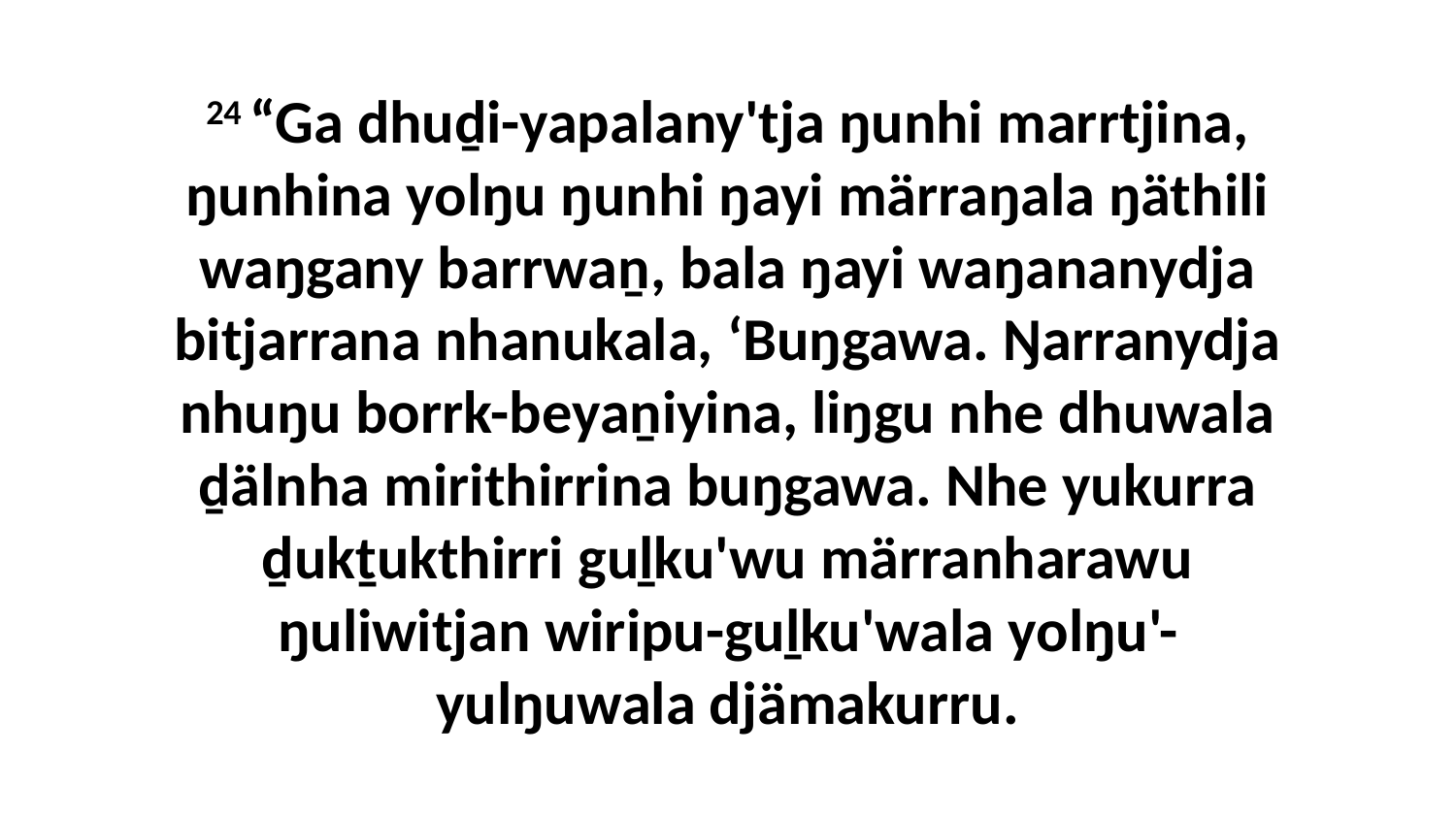

24 “Ga dhuḏi-yapalany'tja ŋunhi marrtjina, ŋunhina yolŋu ŋunhi ŋayi märraŋala ŋäthili waŋgany barrwaṉ, bala ŋayi waŋananydja bitjarrana nhanukala, ‘Buŋgawa. Ŋarranydja nhuŋu borrk-beyaṉiyina, liŋgu nhe dhuwala ḏälnha mirithirrina buŋgawa. Nhe yukurra ḏukṯukthirri guḻku'wu märranharawu ŋuliwitjan wiripu-guḻku'wala yolŋu'-yulŋuwala djämakurru.